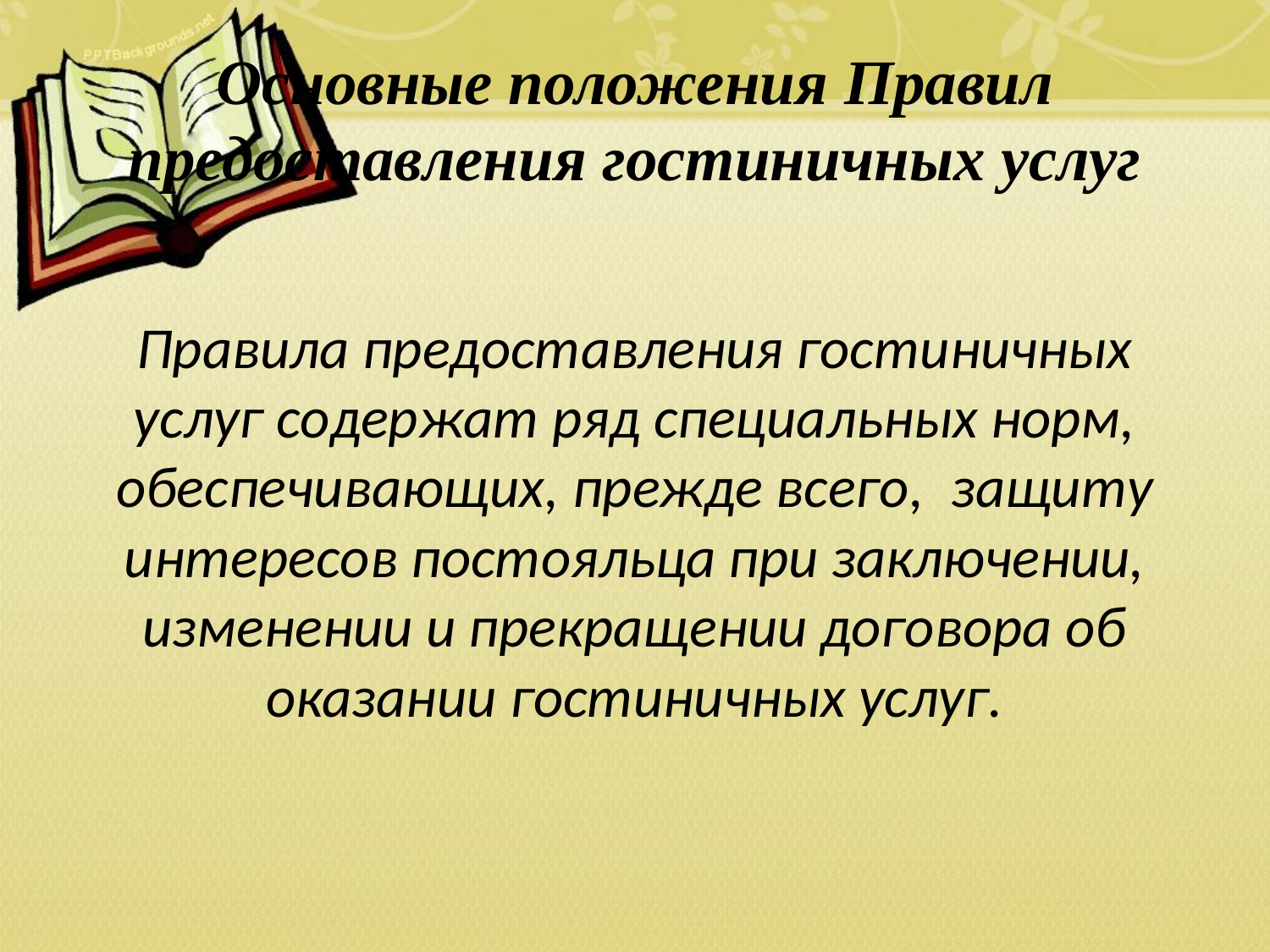

# Основные положения Правил предоставления гостиничных услуг

Правила предоставления гостиничных услуг содержат ряд специальных норм, обеспечивающих, прежде всего,  защиту интересов постояльца при заключении, изменении и прекращении договора об оказании гостиничных услуг.